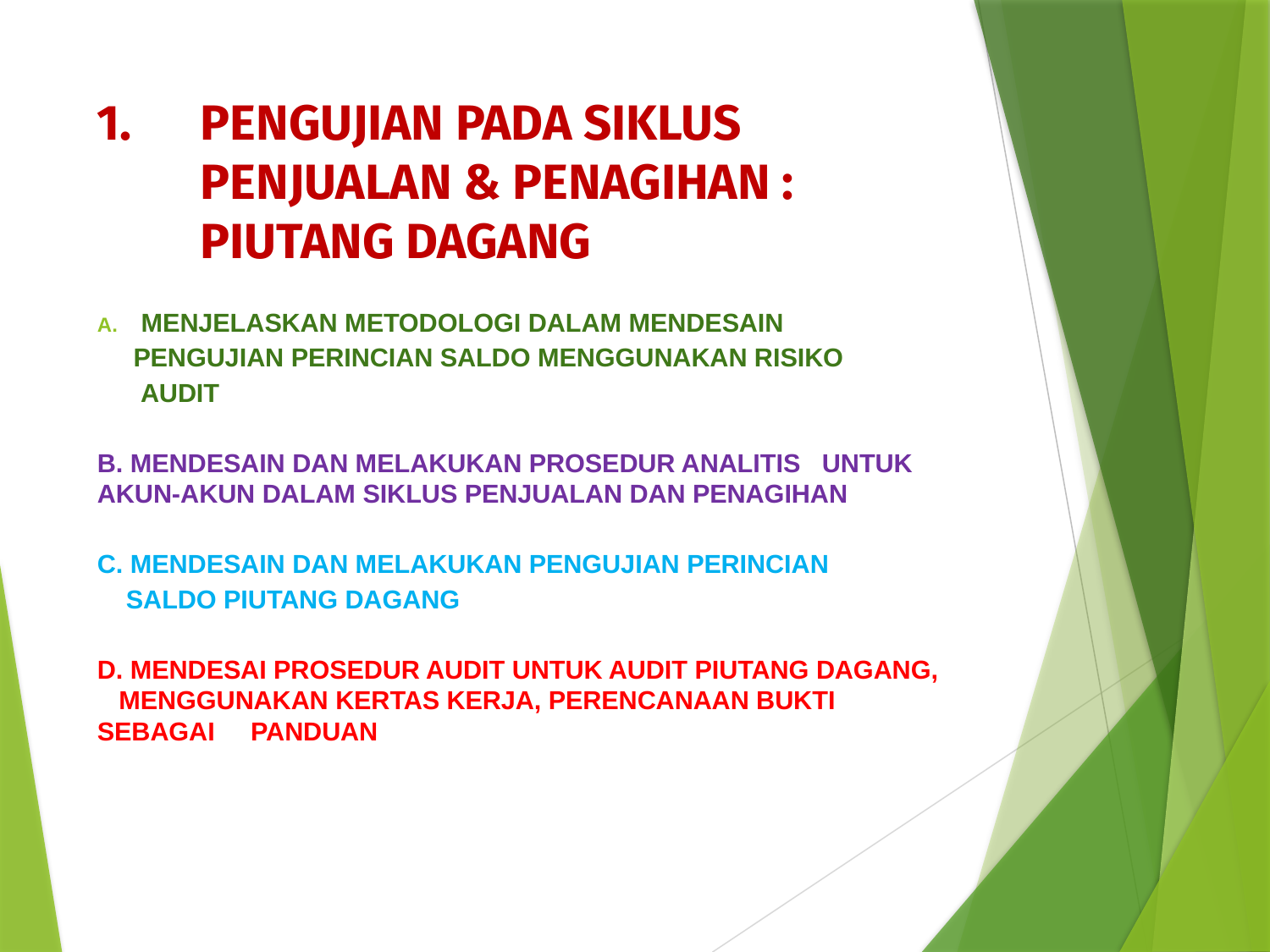

# PENGUJIAN PADA SIKLUS PENJUALAN & PENAGIHAN : PIUTANG DAGANG
MENJELASKAN METODOLOGI DALAM MENDESAIN
     PENGUJIAN PERINCIAN SALDO MENGGUNAKAN RISIKO
      AUDIT

B. MENDESAIN DAN MELAKUKAN PROSEDUR ANALITIS   UNTUK      AKUN-AKUN DALAM SIKLUS PENJUALAN DAN PENAGIHAN

C. MENDESAIN DAN MELAKUKAN PENGUJIAN PERINCIAN
    SALDO PIUTANG DAGANG

D. MENDESAI PROSEDUR AUDIT UNTUK AUDIT PIUTANG DAGANG,      MENGGUNAKAN KERTAS KERJA, PERENCANAAN BUKTI SEBAGAI     PANDUAN